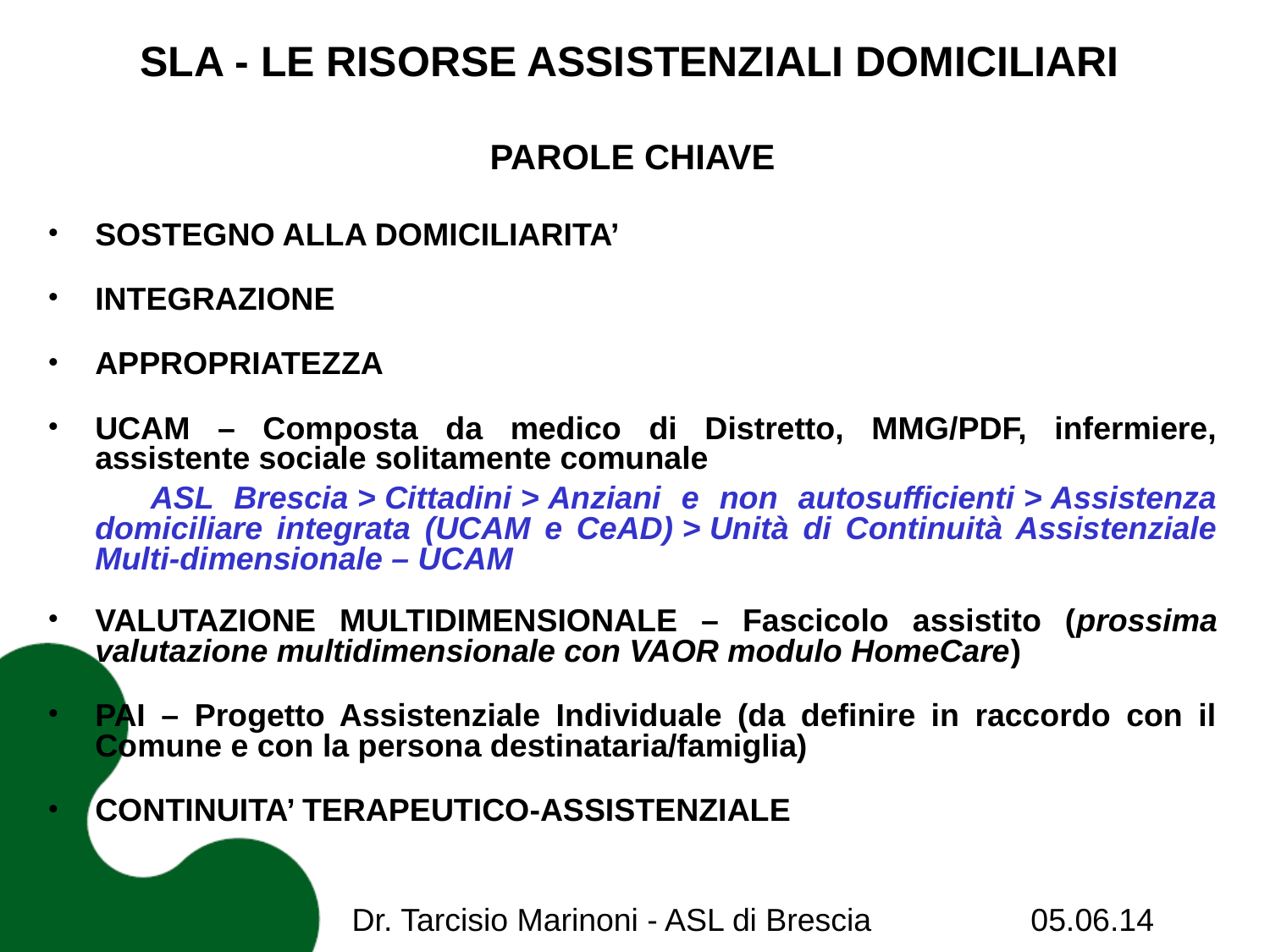

# SLA - LE RISORSE ASSISTENZIALI DOMICILIARI
PAROLE CHIAVE

SOSTEGNO ALLA DOMICILIARITA’
INTEGRAZIONE
APPROPRIATEZZA
UCAM – Composta da medico di Distretto, MMG/PDF, infermiere, assistente sociale solitamente comunale
     ASL Brescia > Cittadini > Anziani e non autosufficienti > Assistenza domiciliare integrata (UCAM e CeAD) > Unità di Continuità Assistenziale Multi-dimensionale – UCAM

VALUTAZIONE MULTIDIMENSIONALE – Fascicolo assistito (prossima valutazione multidimensionale con VAOR modulo HomeCare)
PAI – Progetto Assistenziale Individuale (da definire in raccordo con il Comune e con la persona destinataria/famiglia)
CONTINUITA’ TERAPEUTICO-ASSISTENZIALE
Dr. Tarcisio Marinoni - ASL di Brescia                  05.06.14